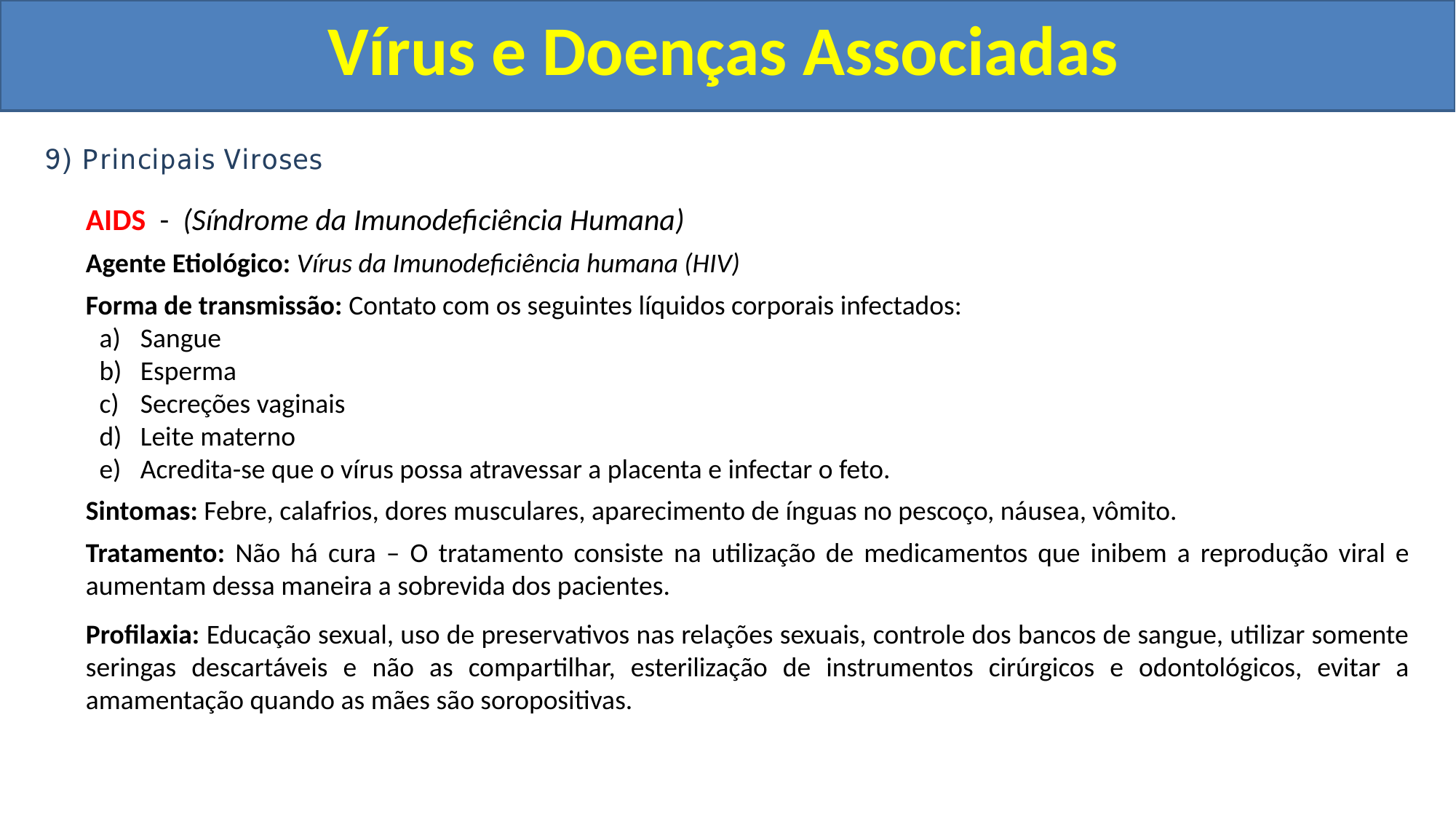

Vírus e Doenças Associadas
9) Principais Viroses

	AIDS  -  (Síndrome da Imunodeficiência Humana)

	Agente Etiológico: Vírus da Imunodeficiência humana (HIV)

	Forma de transmissão: Contato com os seguintes líquidos corporais infectados:
Sangue
Esperma
Secreções vaginais
Leite materno
Acredita-se que o vírus possa atravessar a placenta e infectar o feto.

	Sintomas: Febre, calafrios, dores musculares, aparecimento de ínguas no pescoço, náusea, vômito.

	Tratamento: Não há cura – O tratamento consiste na utilização de medicamentos que inibem a reprodução viral e aumentam dessa maneira a sobrevida dos pacientes.

	Profilaxia: Educação sexual, uso de preservativos nas relações sexuais, controle dos bancos de sangue, utilizar somente seringas descartáveis e não as compartilhar, esterilização de instrumentos cirúrgicos e odontológicos, evitar a amamentação quando as mães são soropositivas.